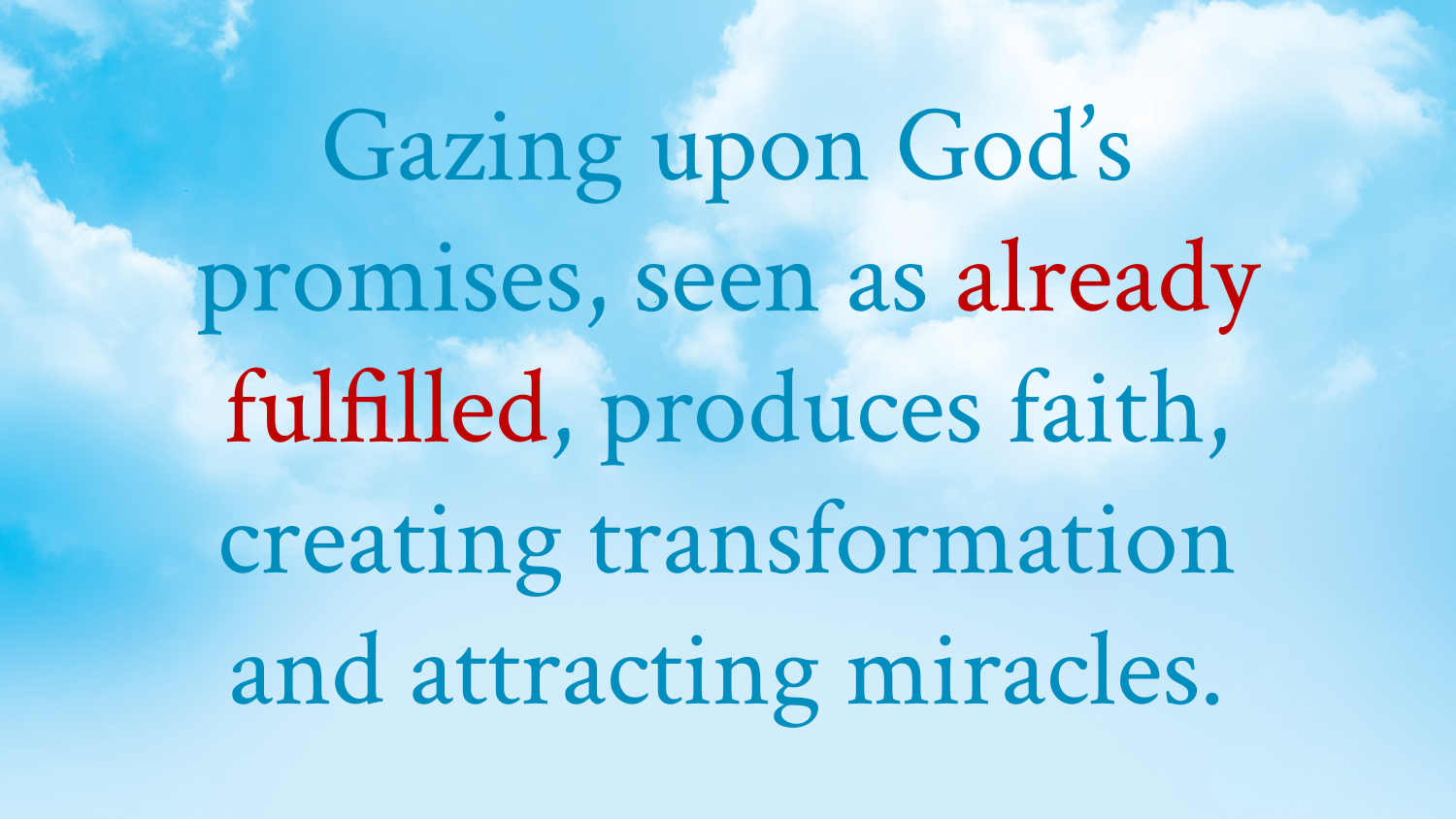

Gazing upon God’s promises, seen as already fulfilled, produces faith, creating transformation and attracting miracles.